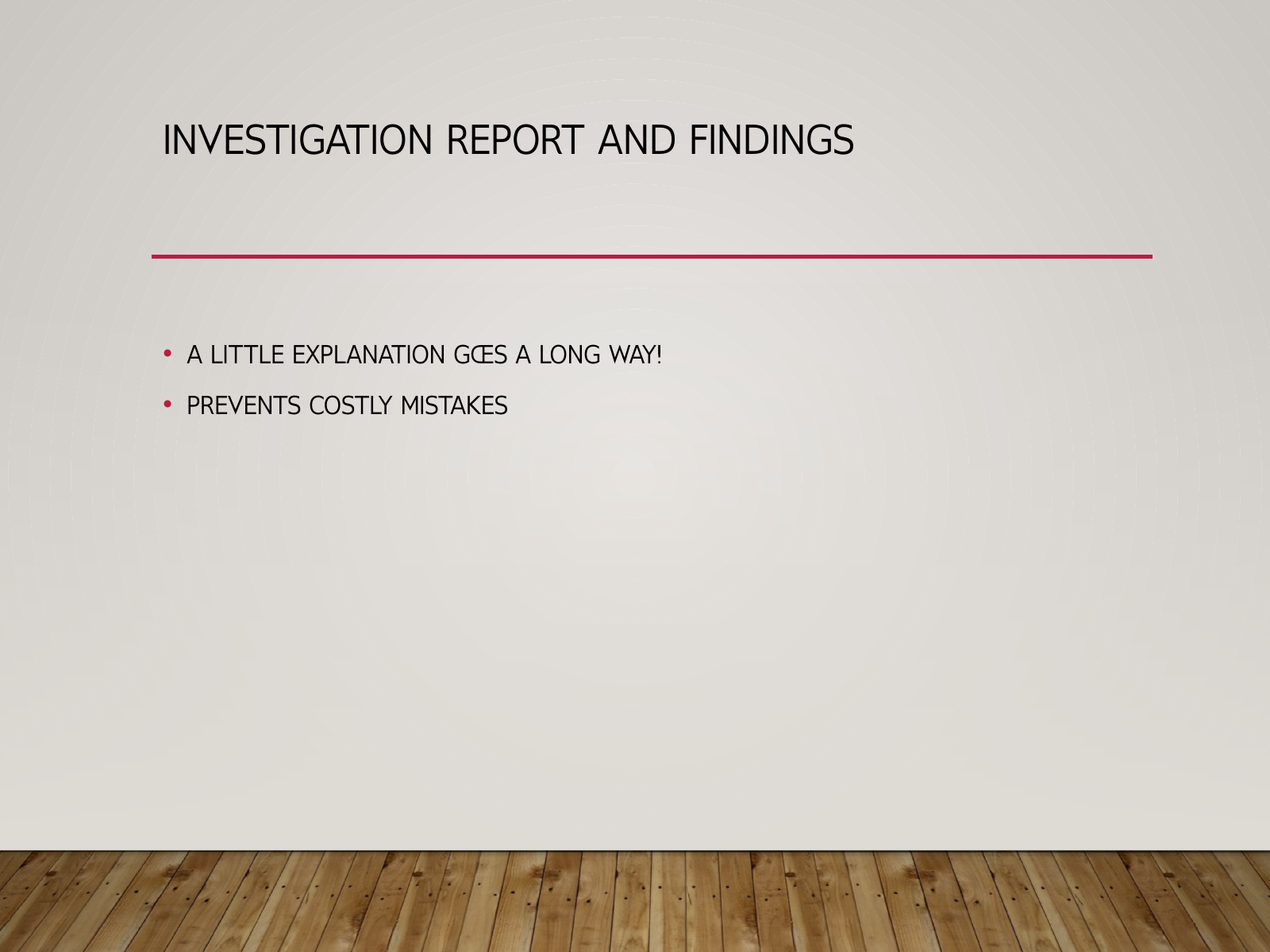

# Investigation Report and Findings

A LITTLE EXPLANATION GOES A LONG WAY!
PREVENTS COSTLY MISTAKES